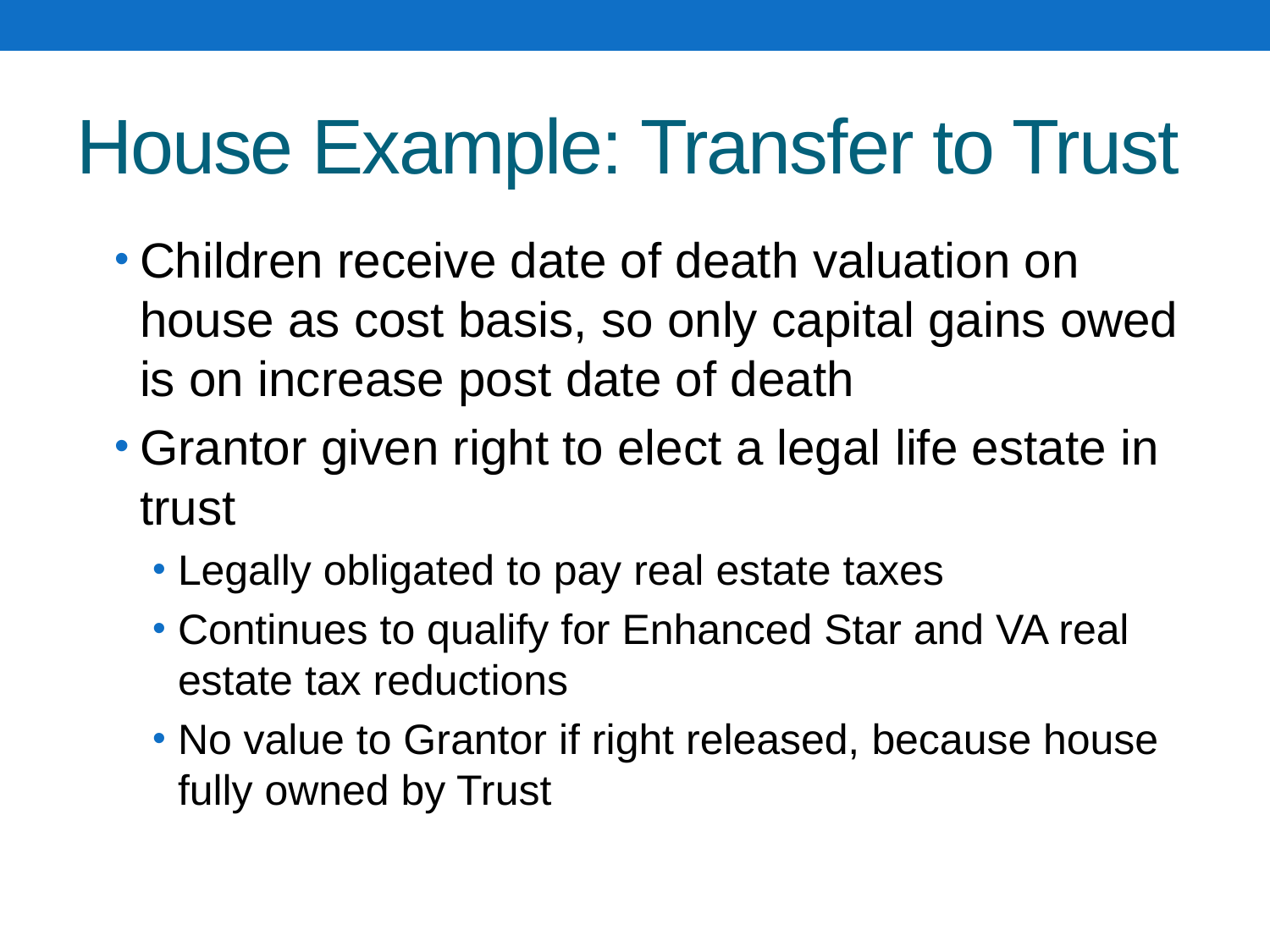

# House Example: Transfer to Trust
Children receive date of death valuation on house as cost basis, so only capital gains owed is on increase post date of death
Grantor given right to elect a legal life estate in trust
Legally obligated to pay real estate taxes
Continues to qualify for Enhanced Star and VA real estate tax reductions
No value to Grantor if right released, because house fully owned by Trust